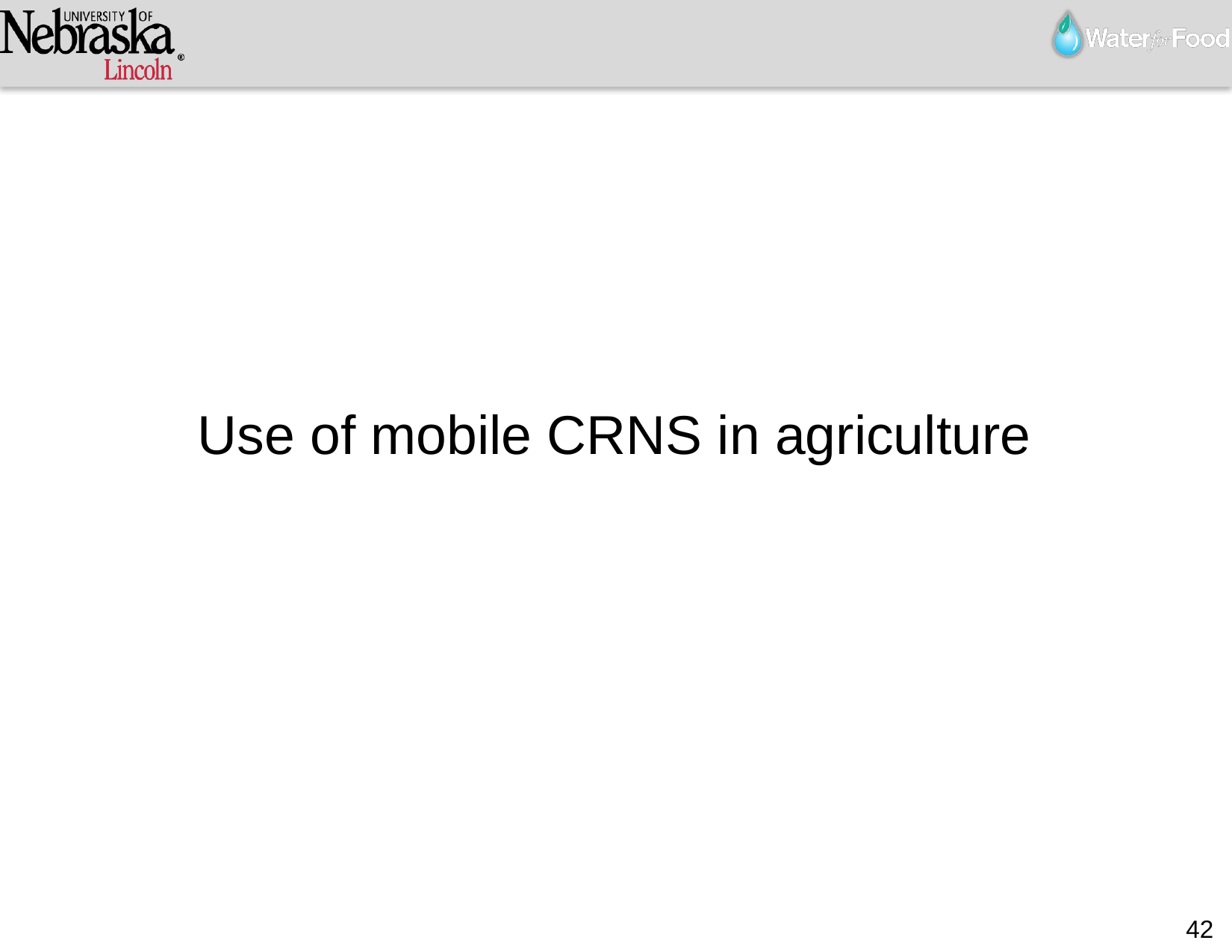

Use of mobile CRNS in agriculture
42